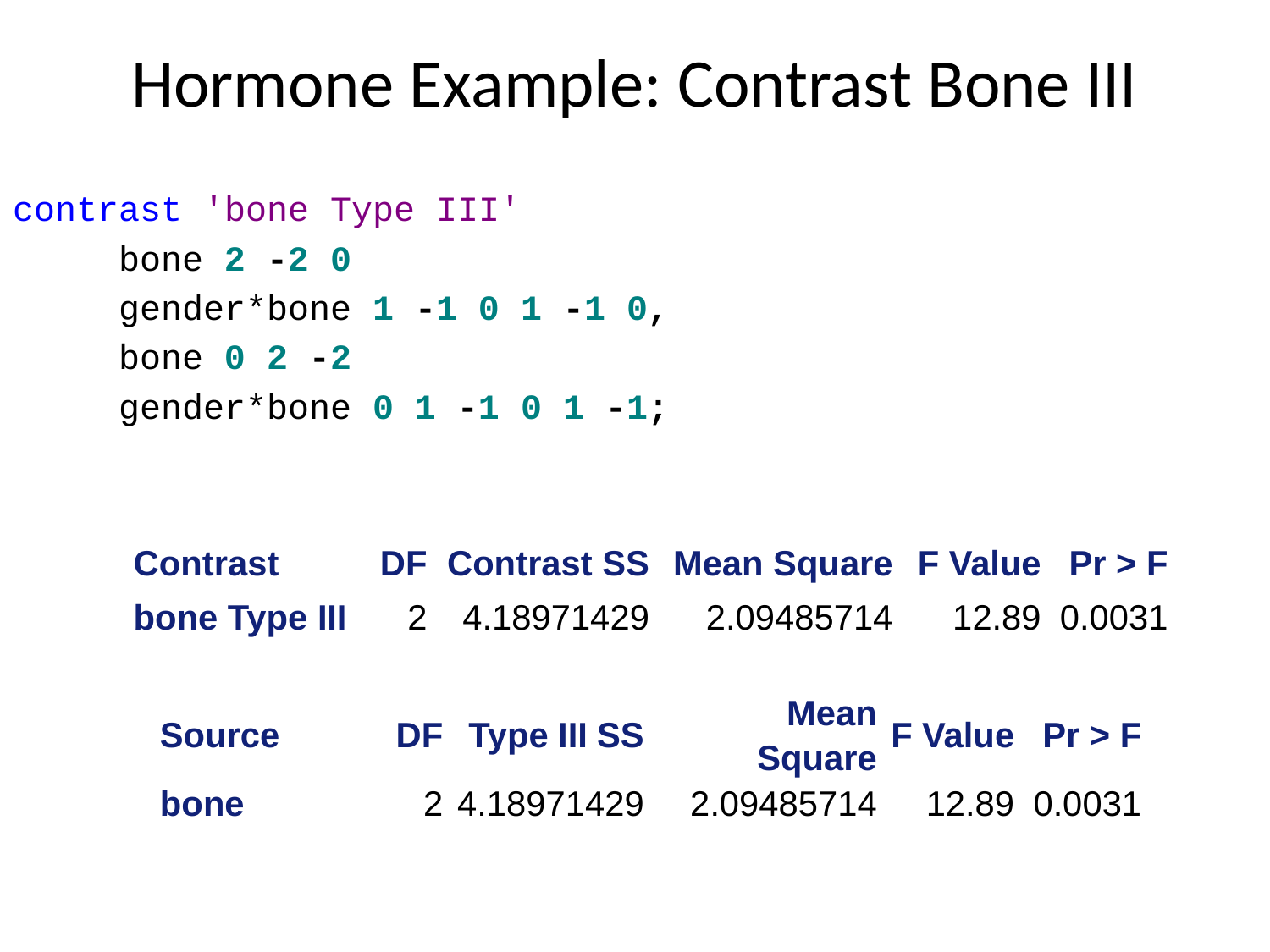

# Hormone Example: Contrast Bone III
contrast 'bone Type III'
     bone 2 -2 0
     gender*bone 1 -1 0 1 -1 0,
     bone 0 2 -2
     gender*bone 0 1 -1 0 1 -1;

| Contrast | DF | Contrast SS | Mean Square | F Value | Pr > F |
| --- | --- | --- | --- | --- | --- |
| bone Type III | 2 | 4.18971429 | 2.09485714 | 12.89 | 0.0031 |
| Source | DF | Type III SS | Mean Square | F Value | Pr > F |
| --- | --- | --- | --- | --- | --- |
| bone | 2 | 4.18971429 | 2.09485714 | 12.89 | 0.0031 |